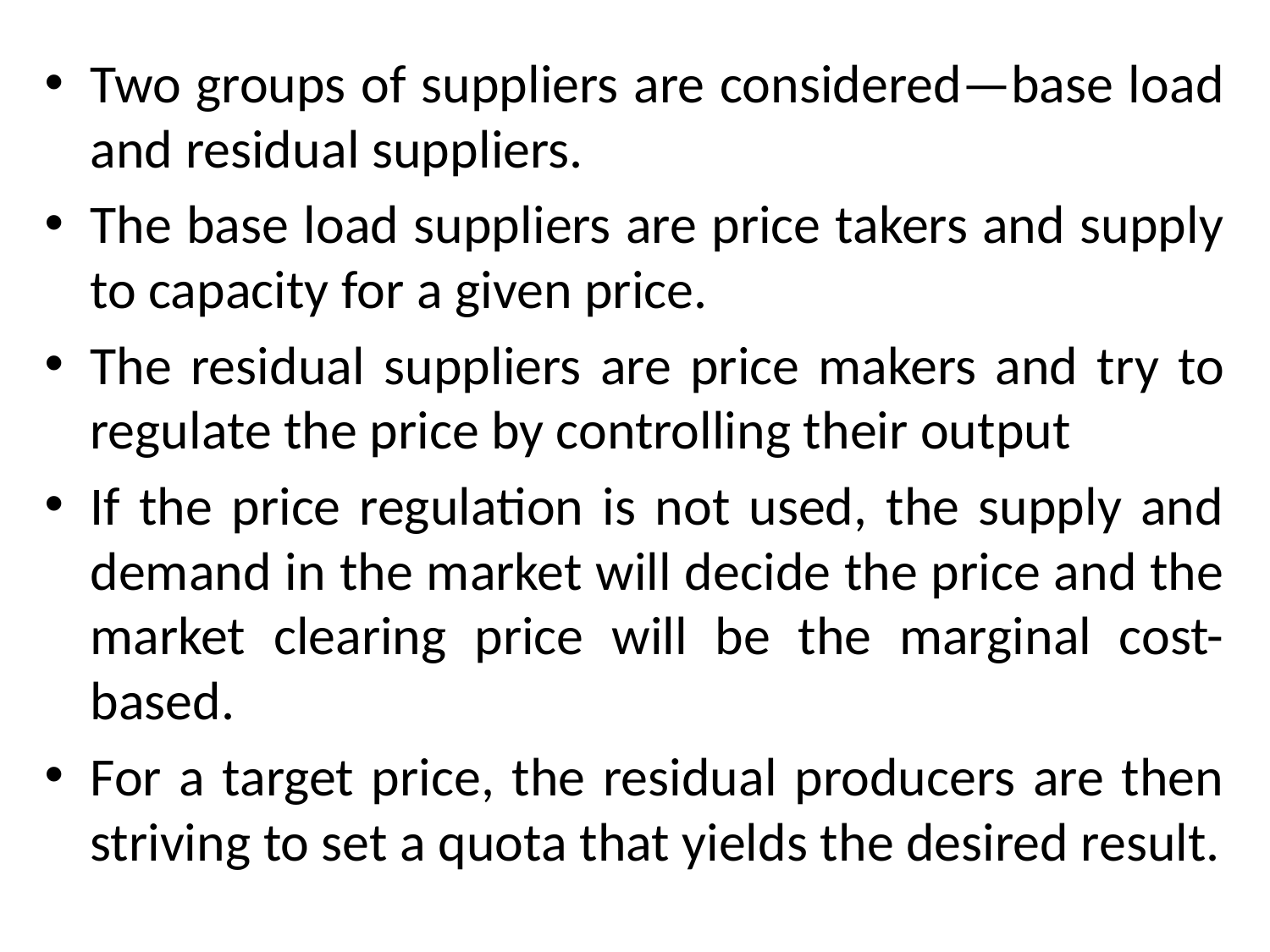

#
Two groups of suppliers are considered—base load and residual suppliers.
The base load suppliers are price takers and supply to capacity for a given price.
The residual suppliers are price makers and try to regulate the price by controlling their output
If the price regulation is not used, the supply and demand in the market will decide the price and the market clearing price will be the marginal cost-based.
For a target price, the residual producers are then striving to set a quota that yields the desired result.